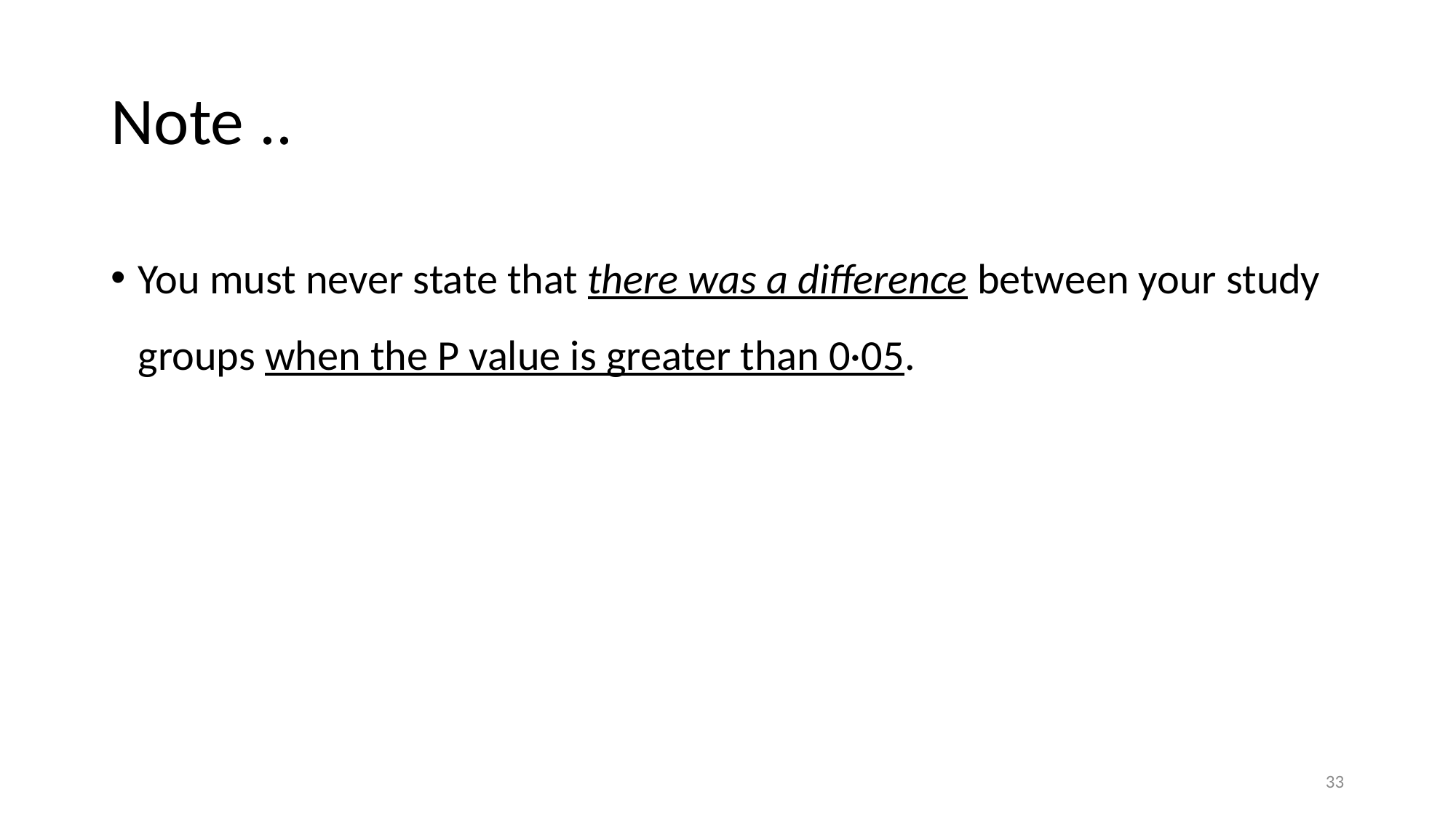

# Note ..
You must never state that there was a difference between your study groups when the P value is greater than 0·05.
33